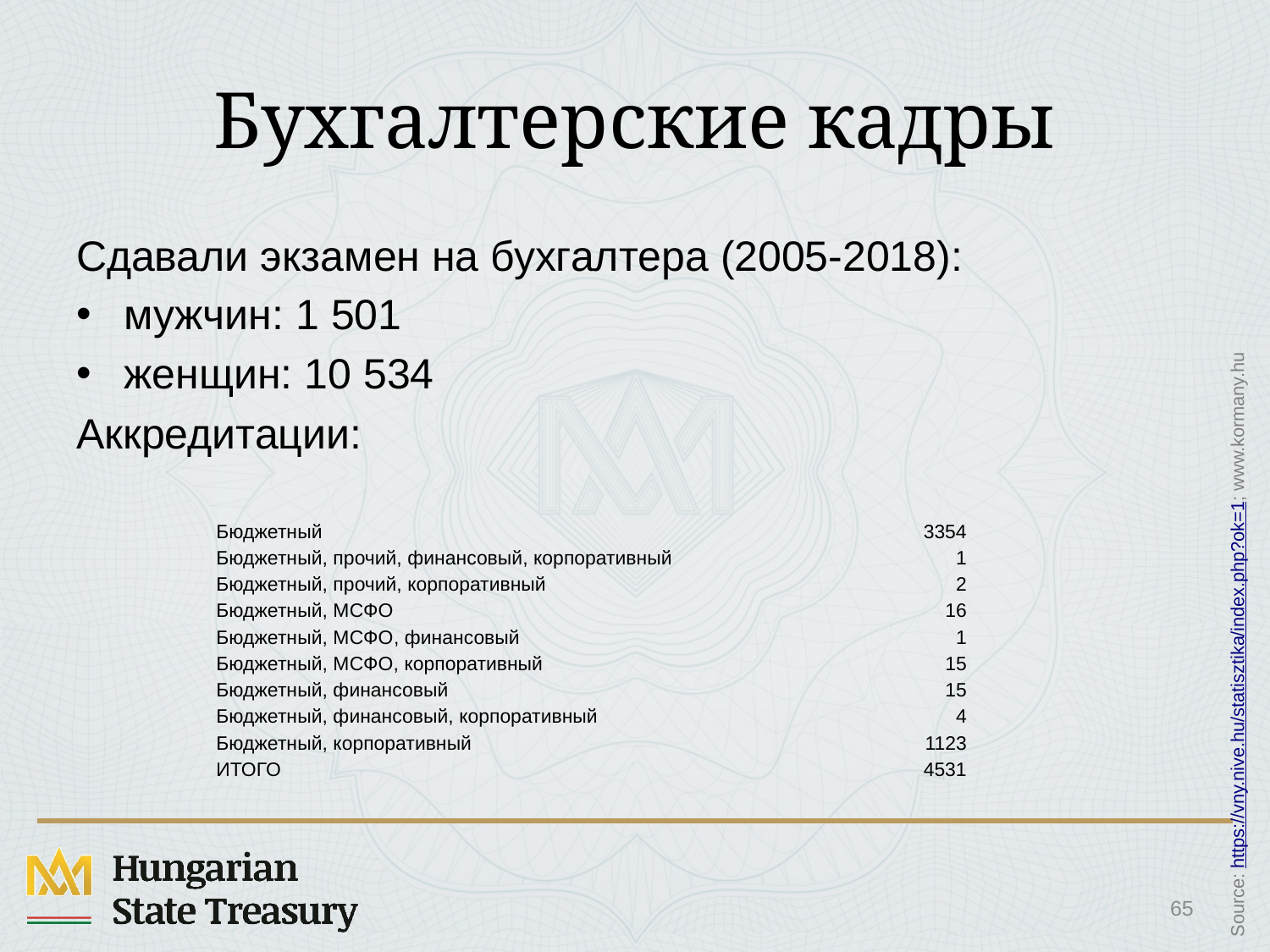

# Бухгалтерские кадры
Сдавали экзамен на бухгалтера (2005-2018):
мужчин: 1 501
женщин: 10 534
Аккредитации:

Source: https://vny.nive.hu/statisztika/index.php?ok=1; www.kormany.hu
| Бюджетный | 3354 |
| --- | --- |
| Бюджетный, прочий, финансовый, корпоративный | 1 |
| Бюджетный, прочий, корпоративный | 2 |
| Бюджетный, МСФО | 16 |
| Бюджетный, МСФО, финансовый | 1 |
| Бюджетный, МСФО, корпоративный | 15 |
| Бюджетный, финансовый | 15 |
| Бюджетный, финансовый, корпоративный | 4 |
| Бюджетный, корпоративный | 1123 |
| ИТОГО | 4531 |
65